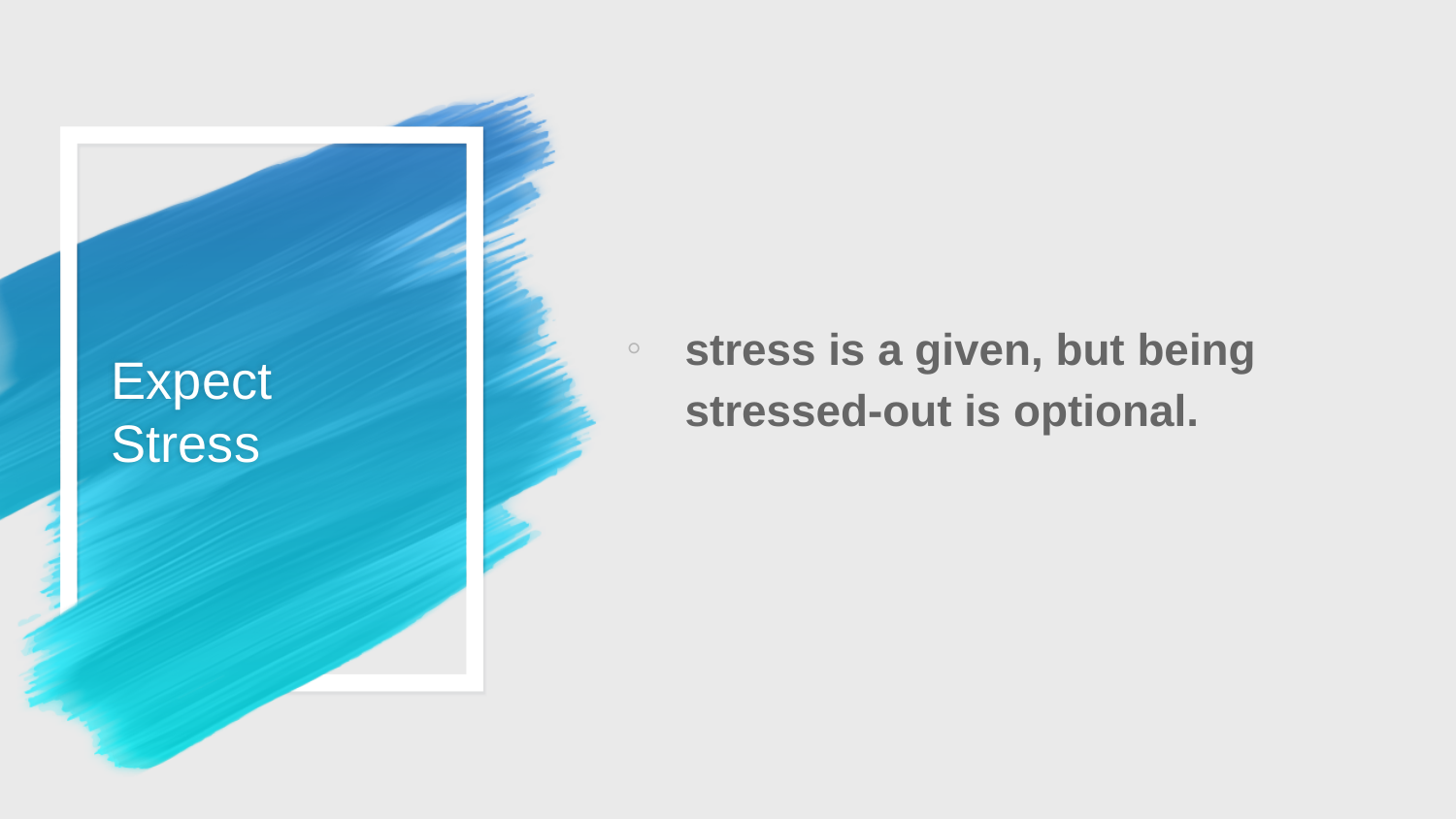

stress is a given, but being stressed-out is optional.

# Expect Stress